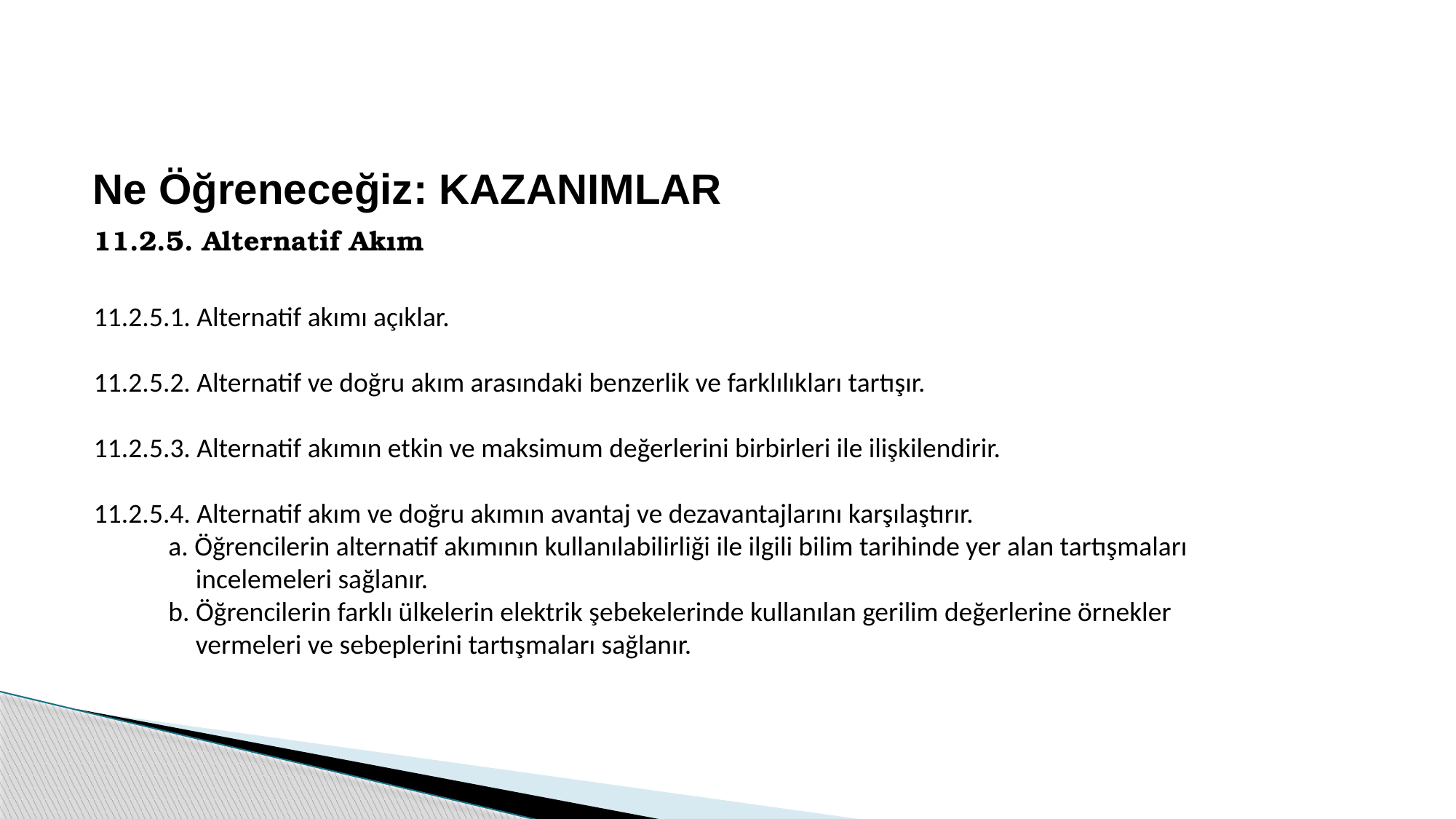

Ne Öğreneceğiz: KAZANIMLAR
11.2.5. Alternatif Akım

11.2.5.1. Alternatif akımı açıklar.

11.2.5.2. Alternatif ve doğru akım arasındaki benzerlik ve farklılıkları tartışır.

11.2.5.3. Alternatif akımın etkin ve maksimum değerlerini birbirleri ile ilişkilendirir.

11.2.5.4. Alternatif akım ve doğru akımın avantaj ve dezavantajlarını karşılaştırır.
a. Öğrencilerin alternatif akımının kullanılabilirliği ile ilgili bilim tarihinde yer alan tartışmaları incelemeleri sağlanır.
b. Öğrencilerin farklı ülkelerin elektrik şebekelerinde kullanılan gerilim değerlerine örnekler vermeleri ve sebeplerini tartışmaları sağlanır.